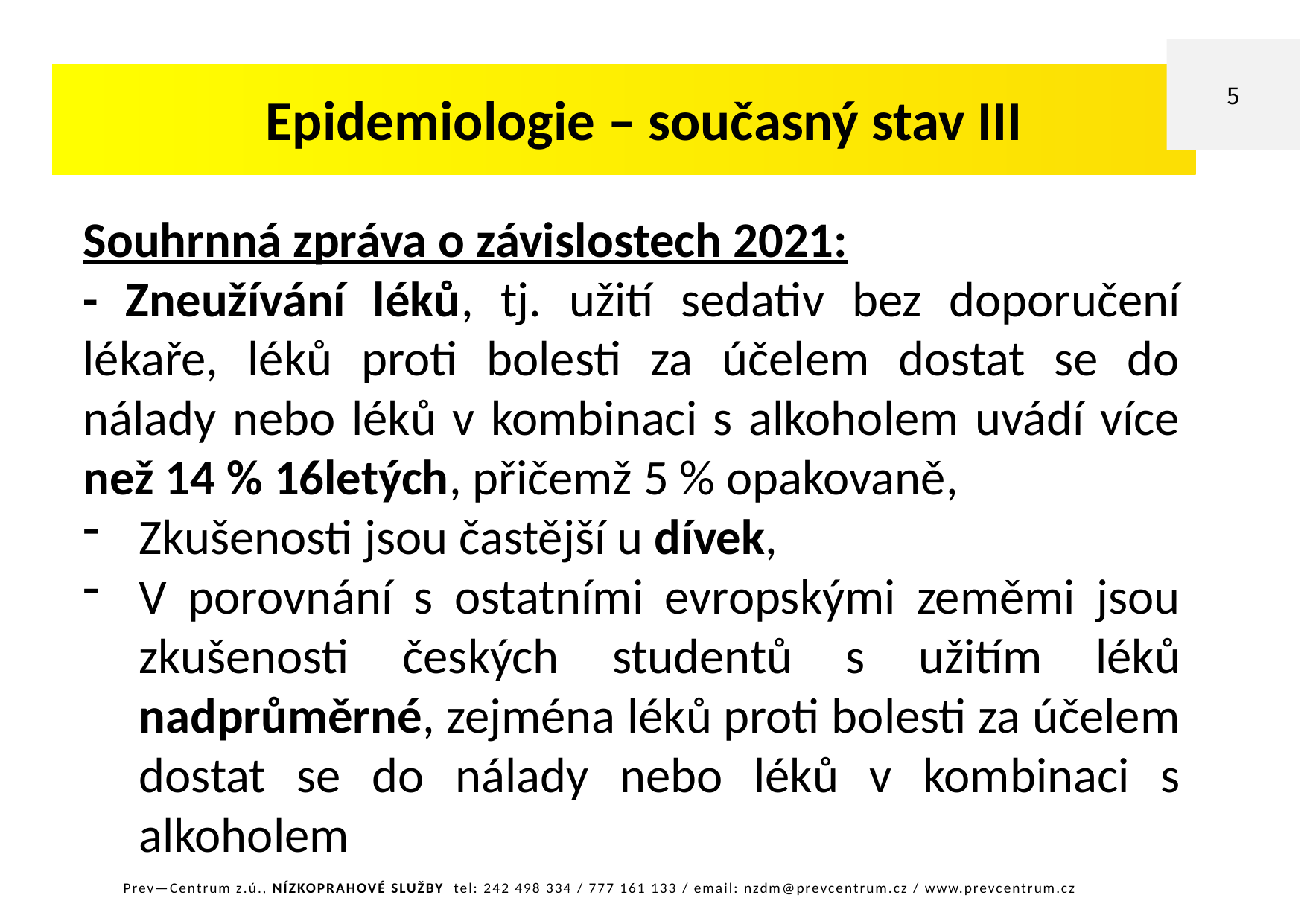

5
Epidemiologie – současný stav III

Souhrnná zpráva o závislostech 2021:
- Zneužívání léků, tj. užití sedativ bez doporučení lékaře, léků proti bolesti za účelem dostat se do nálady nebo léků v kombinaci s alkoholem uvádí více než 14 % 16letých, přičemž 5 % opakovaně,
Zkušenosti jsou častější u dívek,
V porovnání s ostatními evropskými zeměmi jsou zkušenosti českých studentů s užitím léků nadprůměrné, zejména léků proti bolesti za účelem dostat se do nálady nebo léků v kombinaci s alkoholem
Prev—Centrum z.ú., NÍZKOPRAHOVÉ SLUŽBY  tel: 242 498 334 / 777 161 133 / email: nzdm@prevcentrum.cz / www.prevcentrum.cz